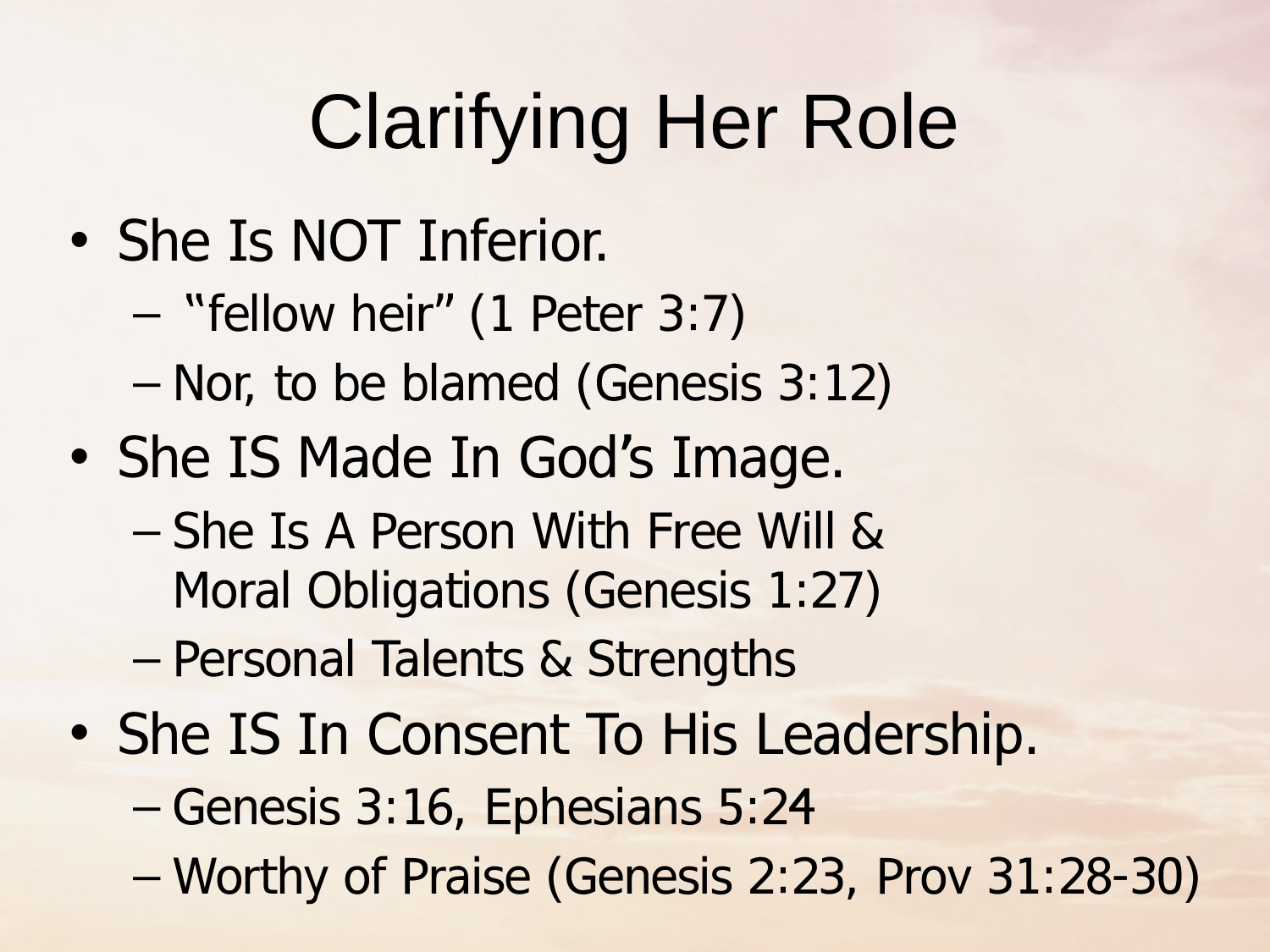

# Clarifying Her Role
She Is NOT Inferior.
 “fellow heir” (1 Peter 3:7)
Nor, to be blamed (Genesis 3:12)
She IS Made In God’s Image.
She Is A Person With Free Will &
Moral Obligations (Genesis 1:27)
Personal Talents & Strengths
She IS In Consent To His Leadership.
Genesis 3:16, Ephesians 5:24
Worthy of Praise (Genesis 2:23, Prov 31:28-30)